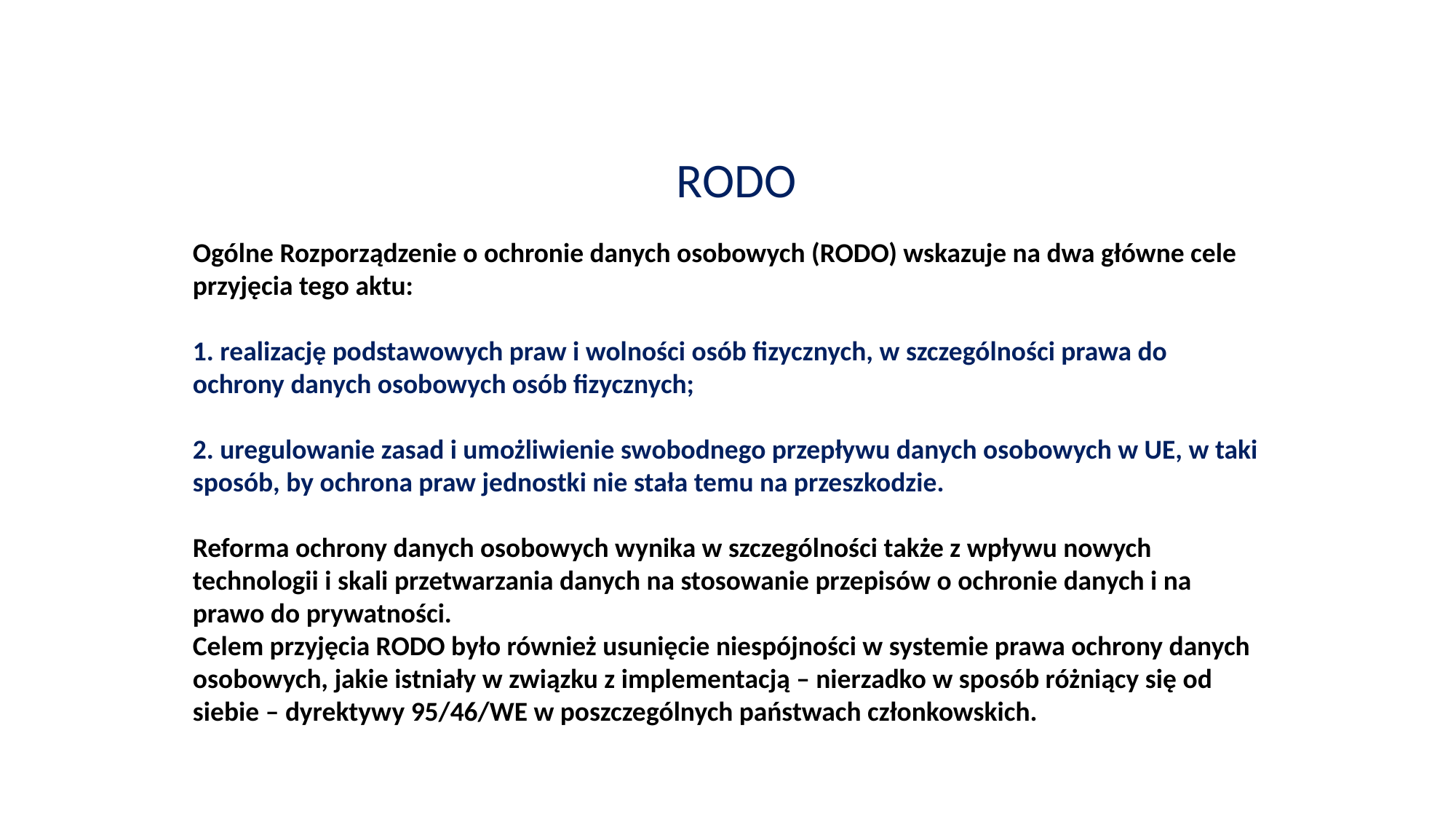

# RODO
Ogólne Rozporządzenie o ochronie danych osobowych (RODO) wskazuje na dwa główne cele przyjęcia tego aktu:

1. realizację podstawowych praw i wolności osób fizycznych, w szczególności prawa do ochrony danych osobowych osób fizycznych;

2. uregulowanie zasad i umożliwienie swobodnego przepływu danych osobowych w UE, w taki sposób, by ochrona praw jednostki nie stała temu na przeszkodzie.

Reforma ochrony danych osobowych wynika w szczególności także z wpływu nowych technologii i skali przetwarzania danych na stosowanie przepisów o ochronie danych i na prawo do prywatności.
Celem przyjęcia RODO było również usunięcie niespójności w systemie prawa ochrony danych osobowych, jakie istniały w związku z implementacją – nierzadko w sposób różniący się od siebie – dyrektywy 95/46/WE w poszczególnych państwach członkowskich.